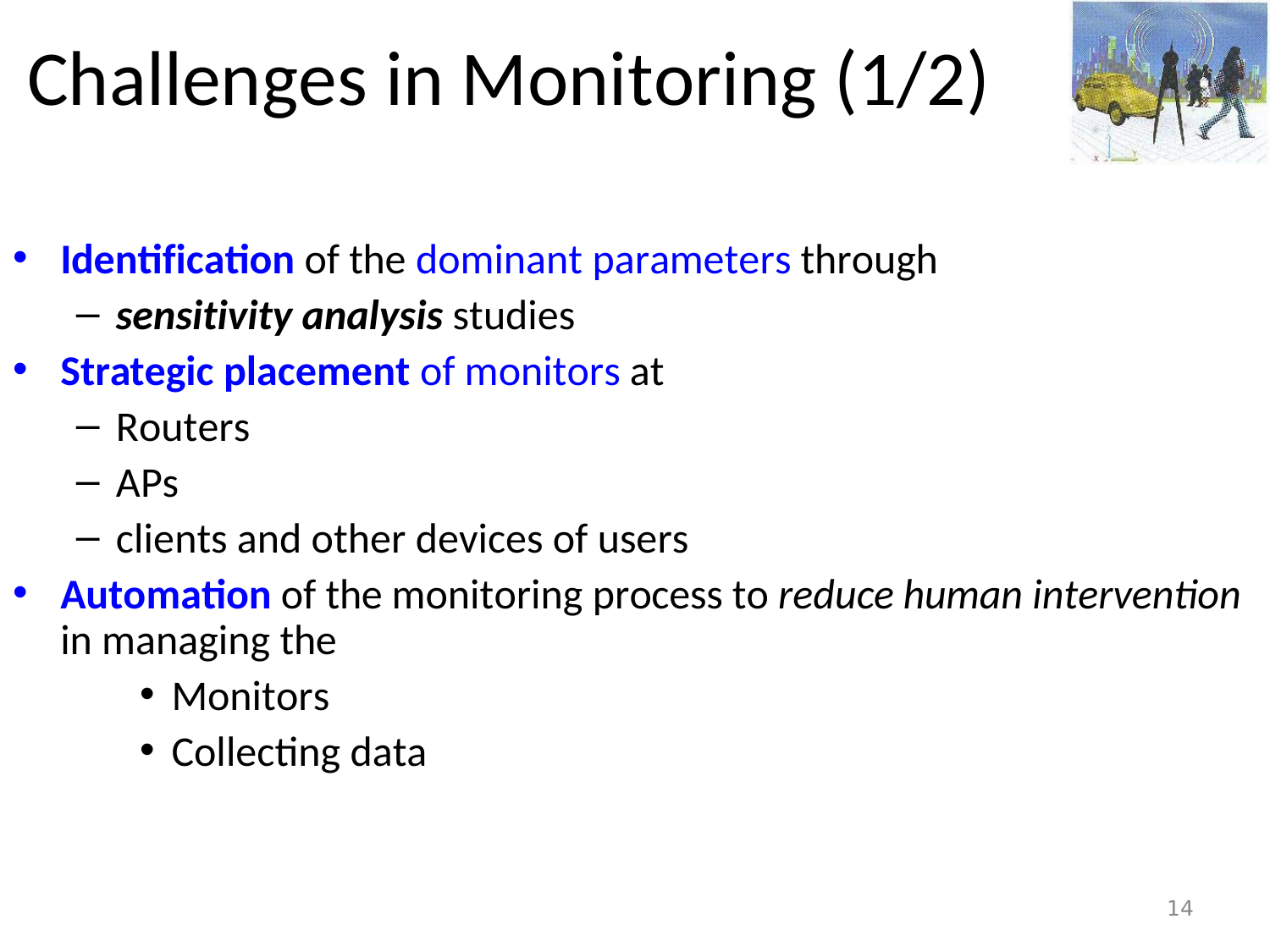

# Challenges in Monitoring (1/2)
Identification of the dominant parameters through
sensitivity analysis studies
Strategic placement of monitors at
Routers
APs
clients and other devices of users
Automation of the monitoring process to reduce human intervention
in managing the
Monitors
Collecting data
14